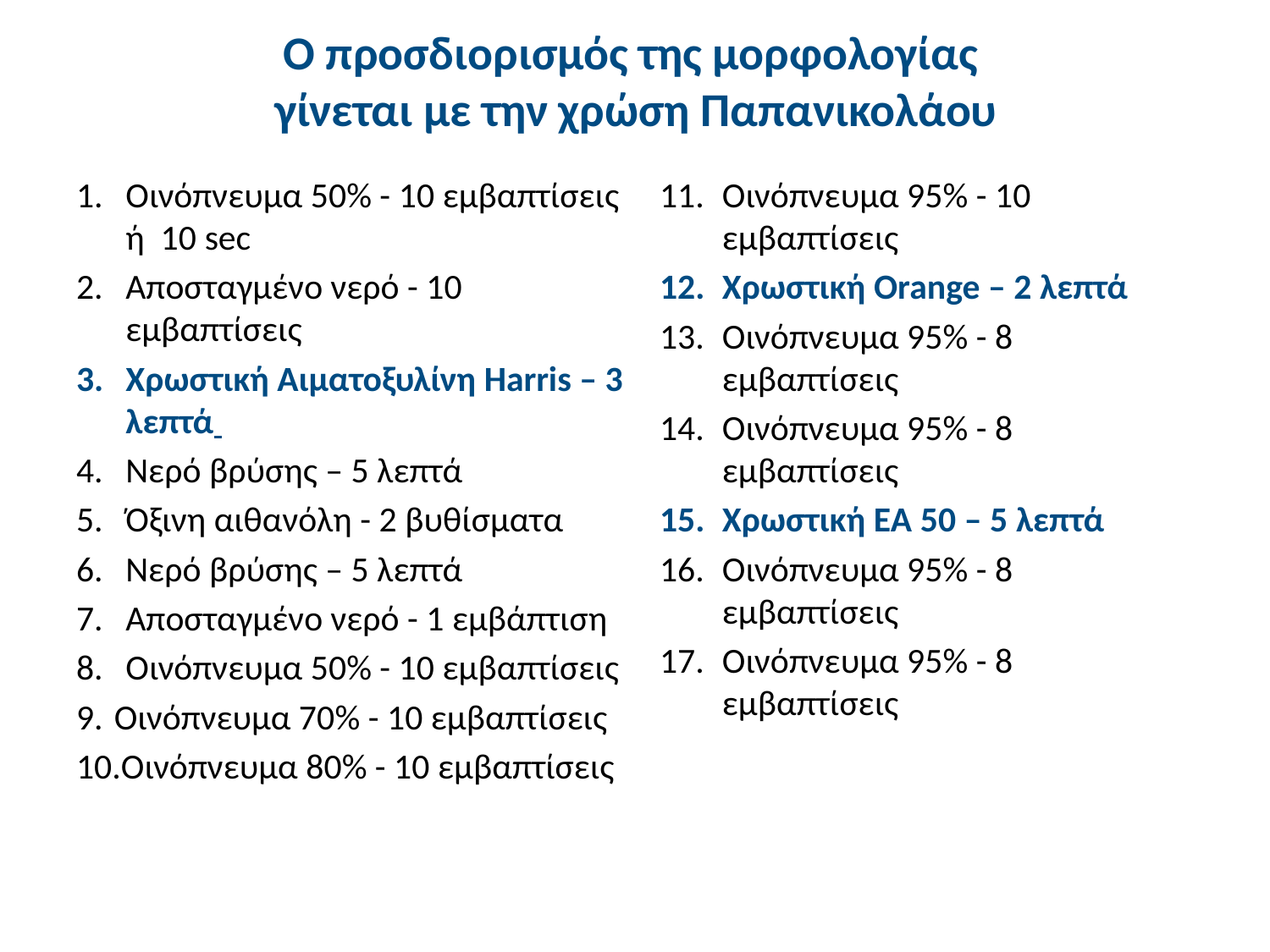

# Ο προσδιορισμός της μορφολογίας γίνεται με την χρώση Παπανικολάου
Οινόπνευμα 50% - 10 εμβαπτίσεις ή  10 sec
Αποσταγμένο νερό - 10 εμβαπτίσεις
Χρωστική Αιματοξυλίνη Harris – 3 λεπτά
Νερό βρύσης – 5 λεπτά
Όξινη αιθανόλη - 2 βυθίσματα
Νερό βρύσης – 5 λεπτά
Αποσταγμένο νερό - 1 εμβάπτιση
Οινόπνευμα 50% - 10 εμβαπτίσεις
Οινόπνευμα 70% - 10 εμβαπτίσεις
Οινόπνευμα 80% - 10 εμβαπτίσεις

Οινόπνευμα 95% - 10 εμβαπτίσεις
Χρωστική Orange – 2 λεπτά
Οινόπνευμα 95% - 8 εμβαπτίσεις
Οινόπνευμα 95% - 8 εμβαπτίσεις
Χρωστική ΕΑ 50 – 5 λεπτά
Οινόπνευμα 95% - 8 εμβαπτίσεις
Οινόπνευμα 95% - 8 εμβαπτίσεις